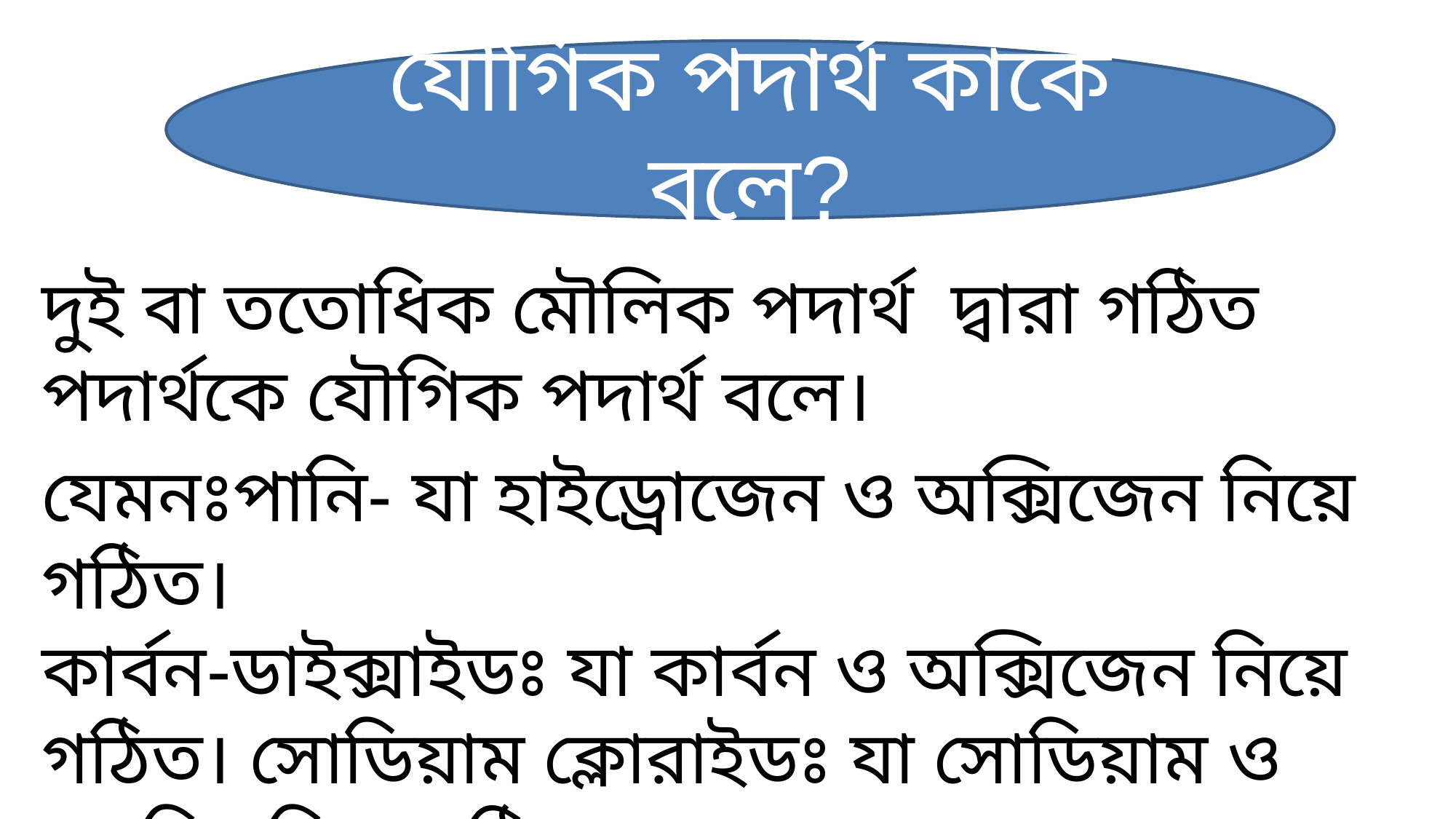

যৌগিক পদার্থ কাকে বলে?
দুই বা ততোধিক মৌলিক পদার্থ  দ্বারা গঠিত পদার্থকে যৌগিক পদার্থ বলে।
যেমনঃপানি- যা হাইড্রোজেন ও অক্সিজেন নিয়ে গঠিত।
কার্বন-ডাইক্সাইডঃ যা কার্বন ও অক্সিজেন নিয়ে গঠিত। সোডিয়াম ক্লোরাইডঃ যা সোডিয়াম ও ক্লোরিন নিয়ে গঠিত।